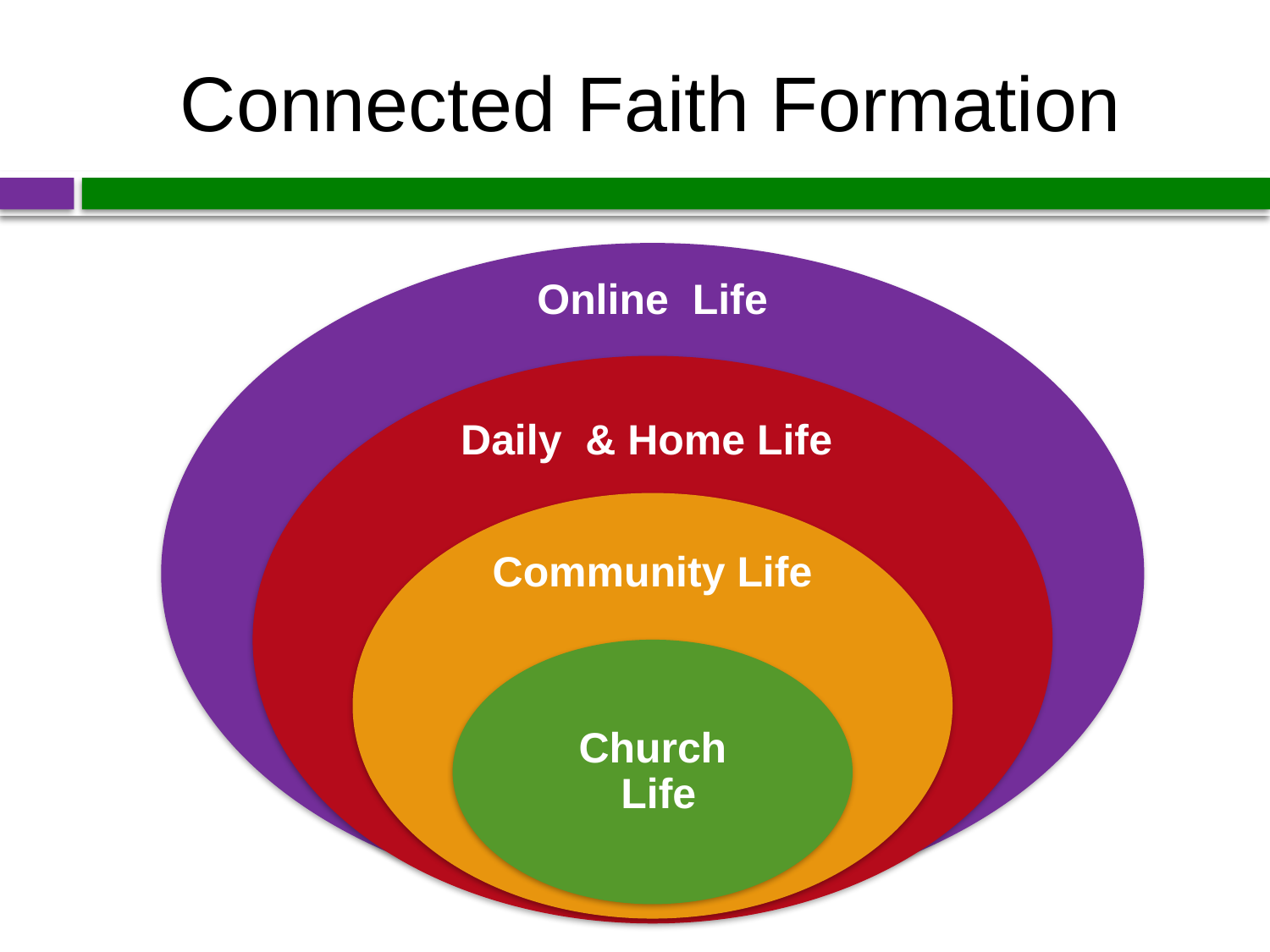

# Connected Faith Formation
Online  Life
Daily  & Home Life
Community Life
Church
 Life